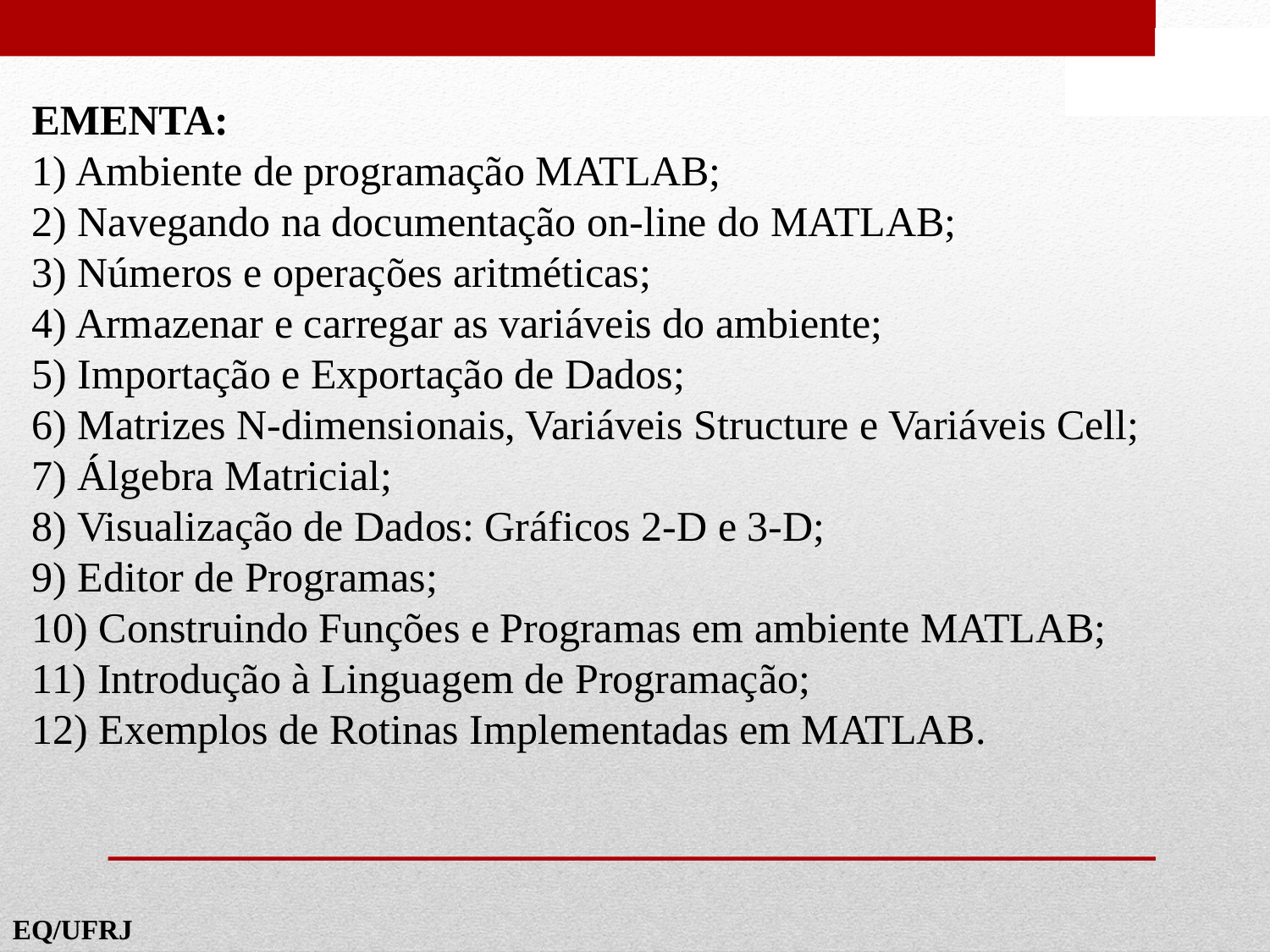

EMENTA:
1) Ambiente de programação MATLAB;
2) Navegando na documentação on-line do MATLAB;
3) Números e operações aritméticas;
4) Armazenar e carregar as variáveis do ambiente;
5) Importação e Exportação de Dados;
6) Matrizes N-dimensionais, Variáveis Structure e Variáveis Cell;
7) Álgebra Matricial;
8) Visualização de Dados: Gráficos 2-D e 3-D;
9) Editor de Programas;
10) Construindo Funções e Programas em ambiente MATLAB;
11) Introdução à Linguagem de Programação;
12) Exemplos de Rotinas Implementadas em MATLAB.